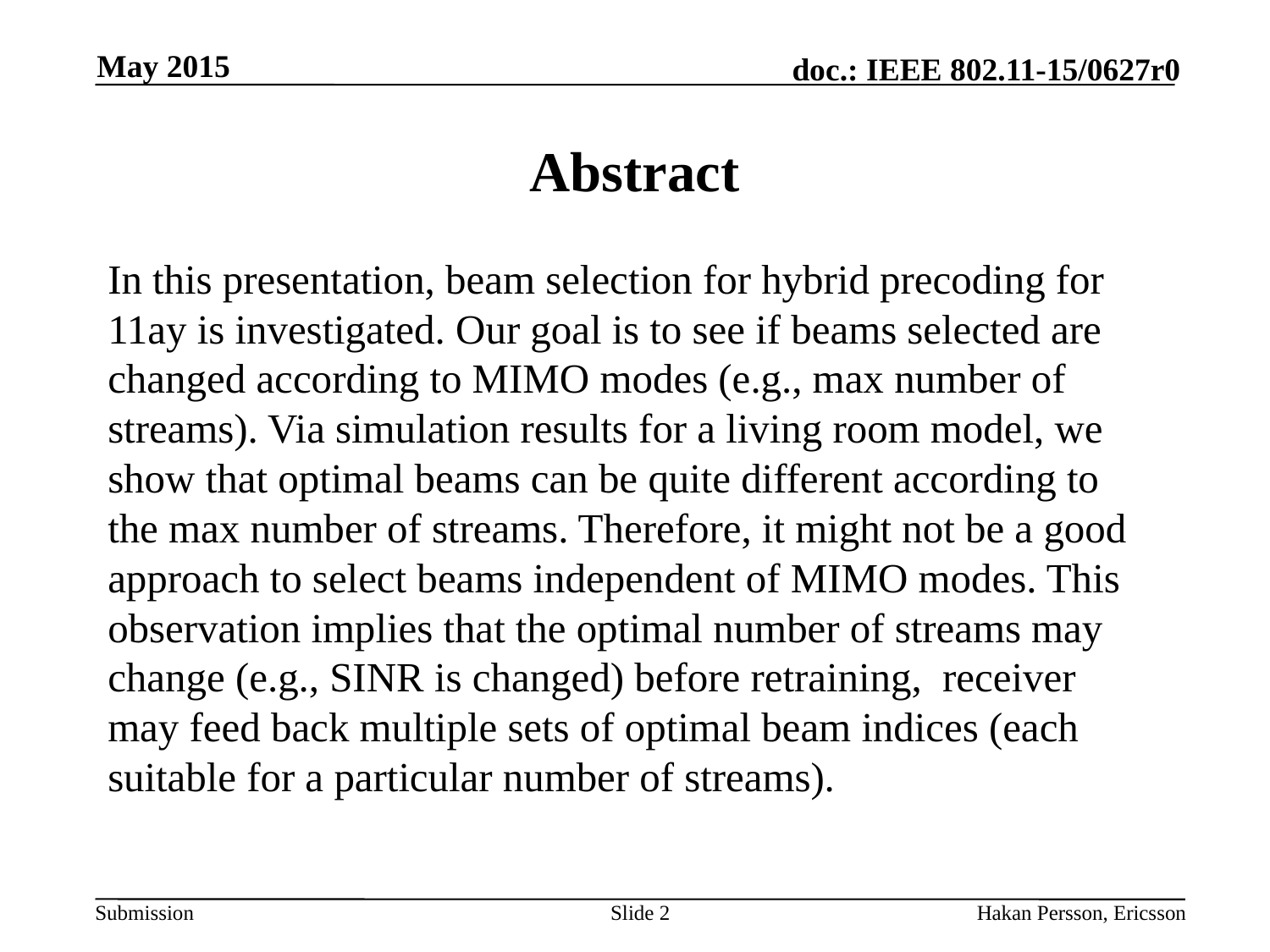

May 2015
# Abstract
In this presentation, beam selection for hybrid precoding for 11ay is investigated. Our goal is to see if beams selected are changed according to MIMO modes (e.g., max number of streams). Via simulation results for a living room model, we show that optimal beams can be quite different according to the max number of streams. Therefore, it might not be a good approach to select beams independent of MIMO modes. This observation implies that the optimal number of streams may change (e.g., SINR is changed) before retraining,  receiver may feed back multiple sets of optimal beam indices (each suitable for a particular number of streams).
Slide 2
Hakan Persson, Ericsson